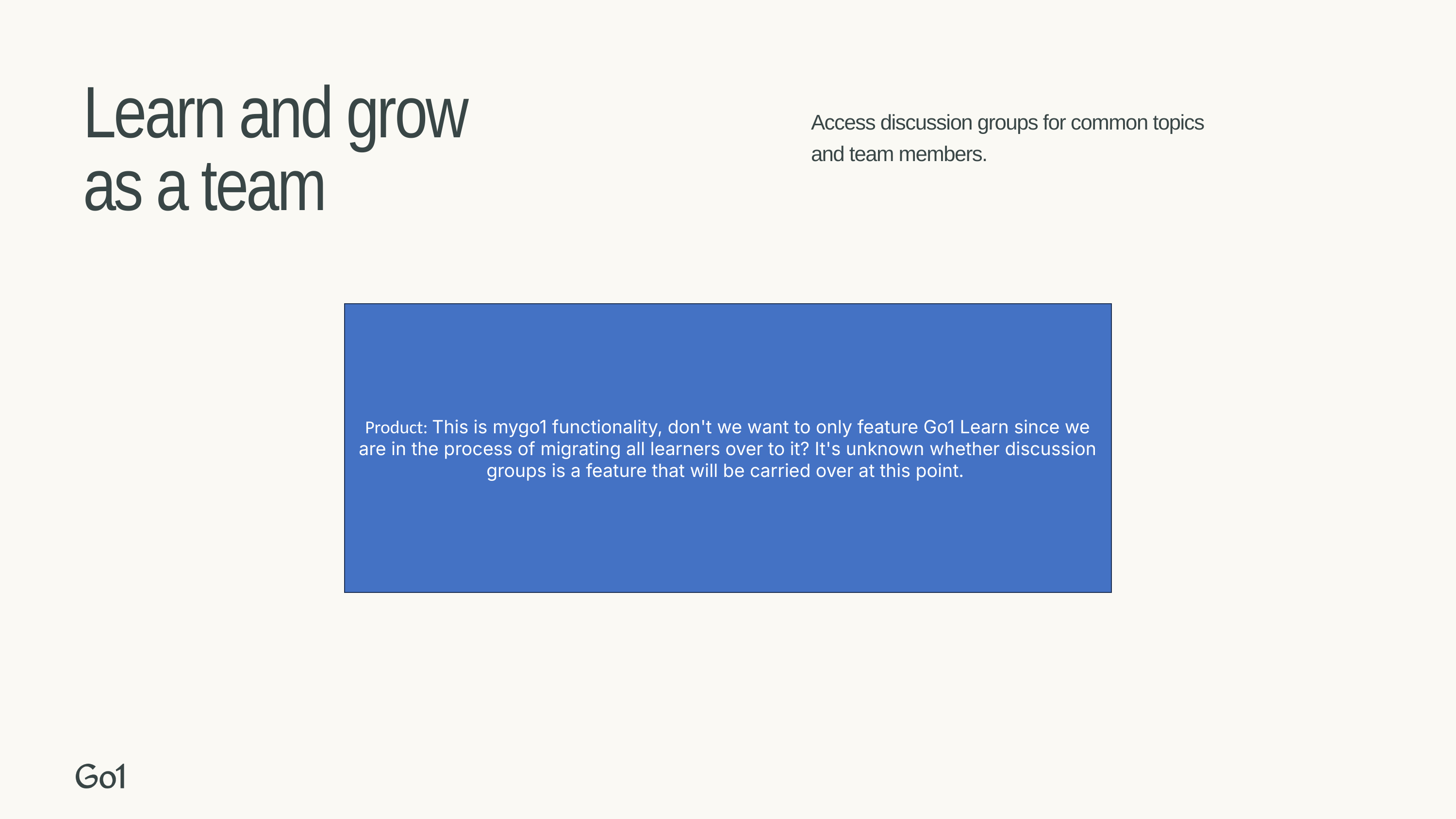

Learn and grow
as a team
Access discussion groups for common topics
and team members.
Product: This is mygo1 functionality, don't we want to only feature Go1 Learn since we are in the process of migrating all learners over to it? It's unknown whether discussion groups is a feature that will be carried over at this point.